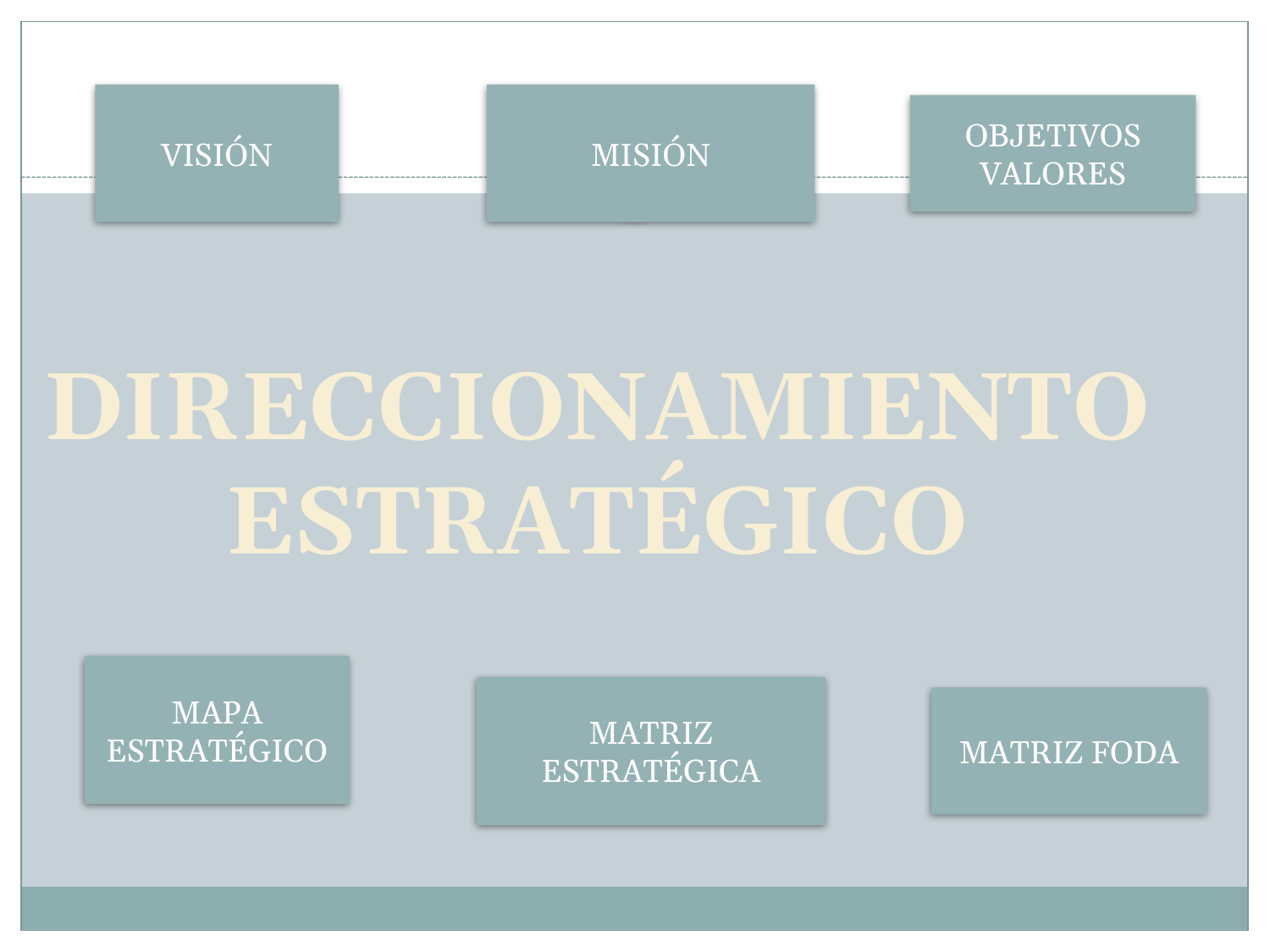

VISIÓN
MISIÓN
OBJETIVOS
VALORES
DIRECCIONAMIENTO
ESTRATÉGICO
MAPA ESTRATÉGICO
MATRIZ ESTRATÉGICA
MATRIZ FODA